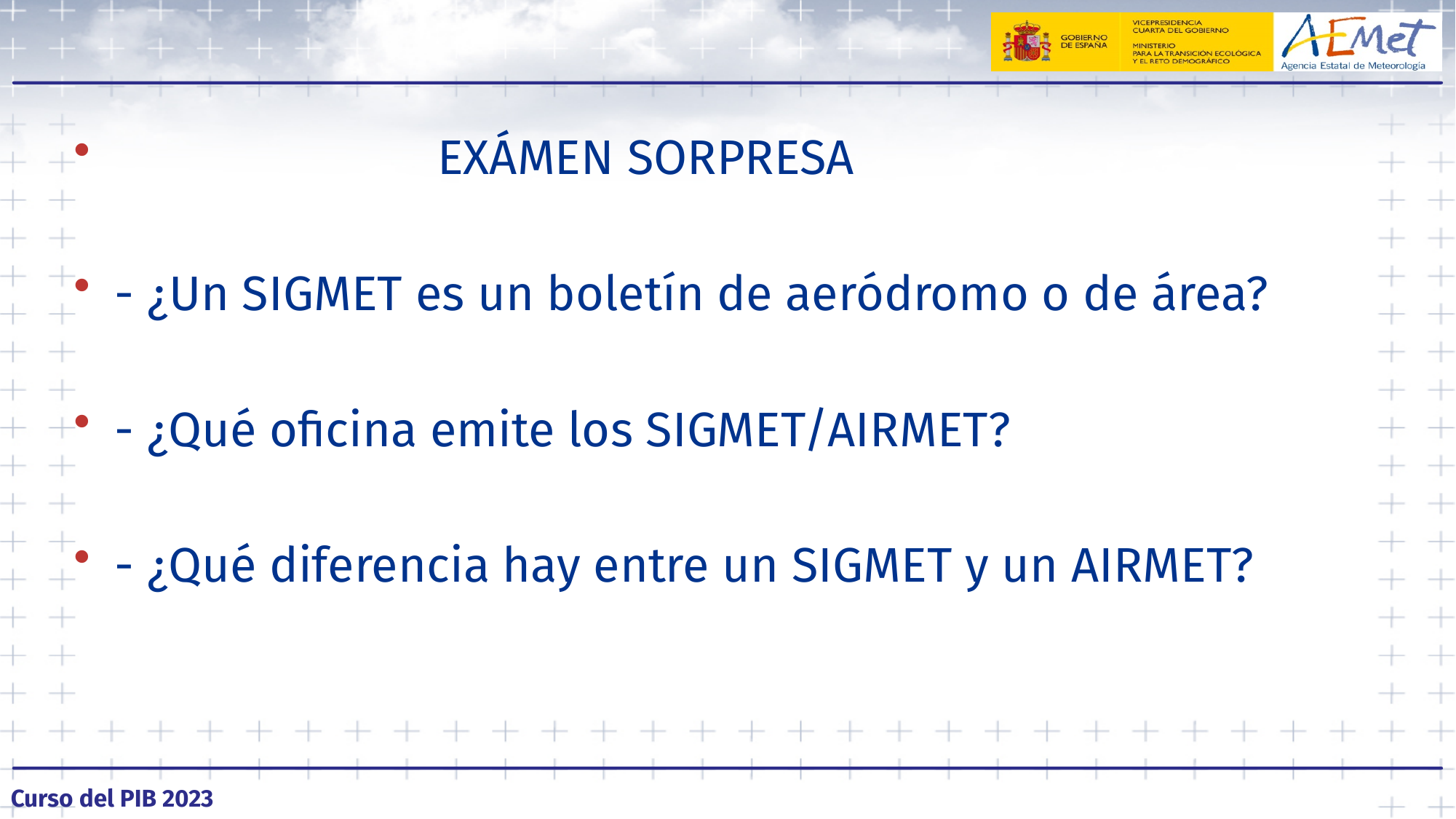

#
                         EXÁMEN SORPRESA

- ¿Un SIGMET es un boletín de aeródromo o de área?

- ¿Qué oficina emite los SIGMET/AIRMET?

- ¿Qué diferencia hay entre un SIGMET y un AIRMET?